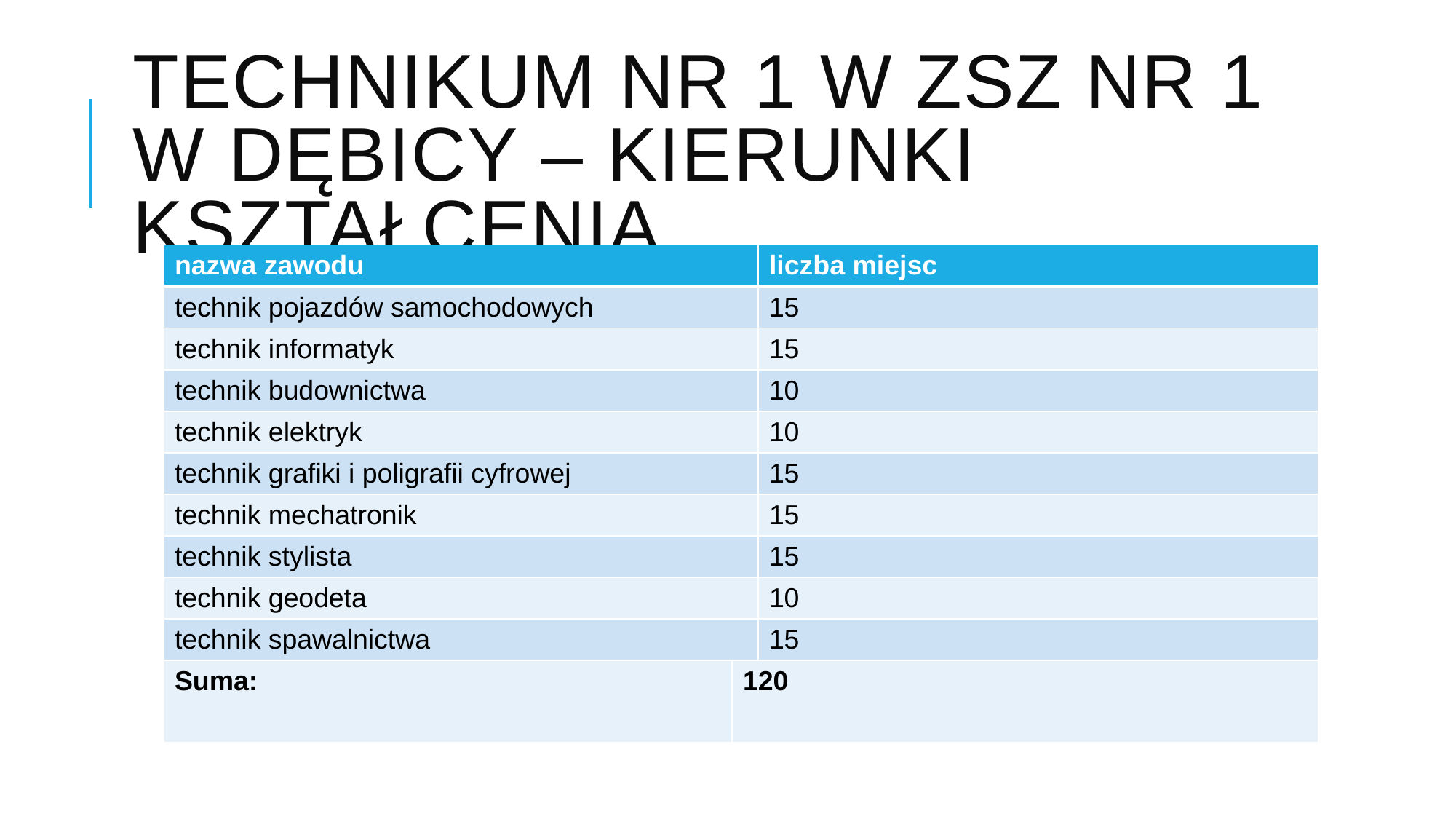

# Technikum Nr 1 w ZSZ Nr 1 w Dębicy – kierunki kształcenia
| nazwa zawodu |  | liczba miejsc |
| --- | --- | --- |
| technik pojazdów samochodowych |  | 15 |
| technik informatyk |  | 15 |
| technik budownictwa |  | 10 |
| technik elektryk |  | 10 |
| technik grafiki i poligrafii cyfrowej |  | 15 |
| technik mechatronik |  | 15 |
| technik stylista |  | 15 |
| technik geodeta |  | 10 |
| technik spawalnictwa |  | 15 |
| Suma: | 120 |  |